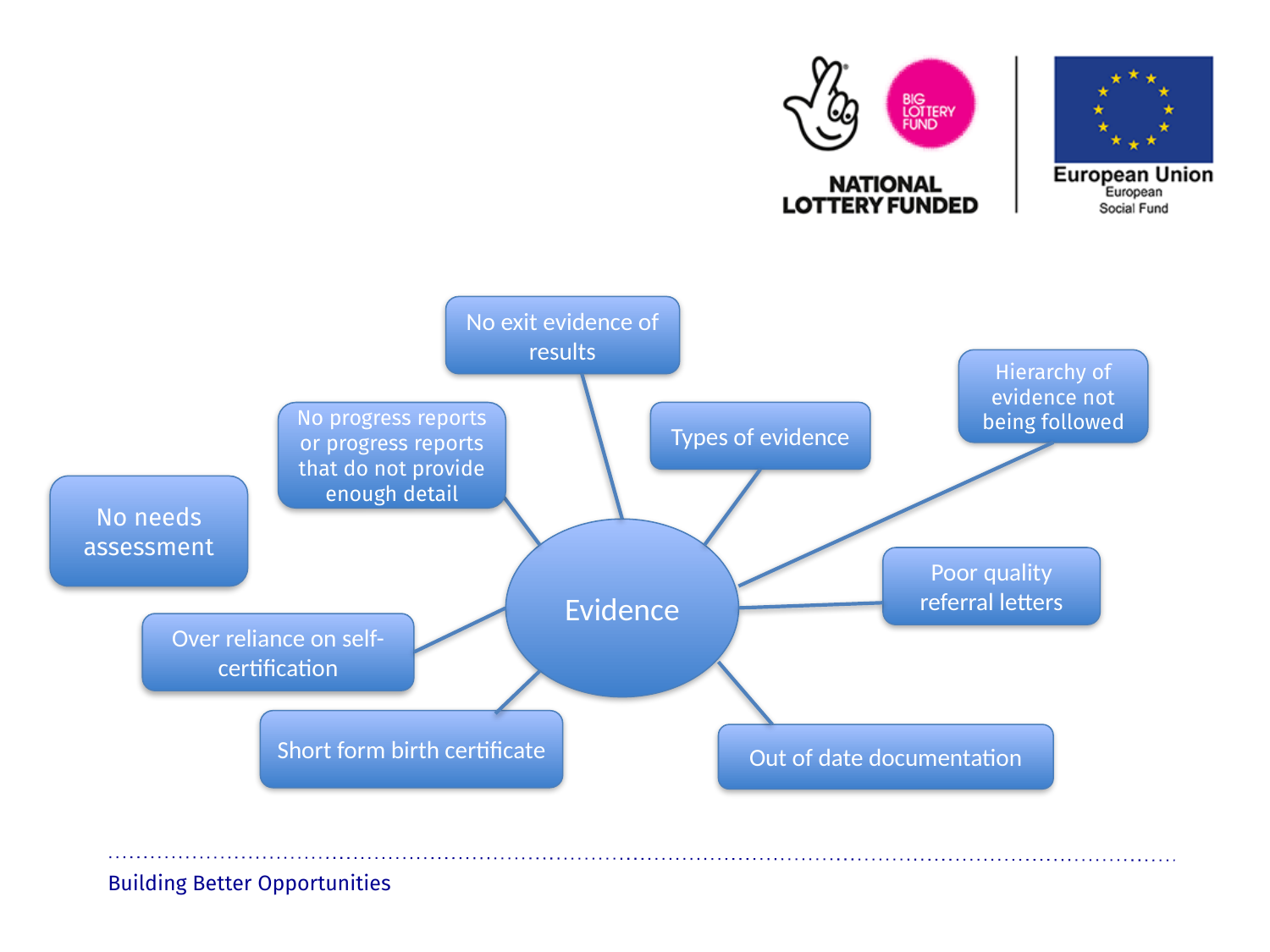

No exit evidence of results
Hierarchy of evidence not being followed
No progress reports or progress reports that do not provide enough detail
Types of evidence
No needs assessment
Evidence
Poor quality referral letters
Over reliance on self-certification
Short form birth certificate
Out of date documentation